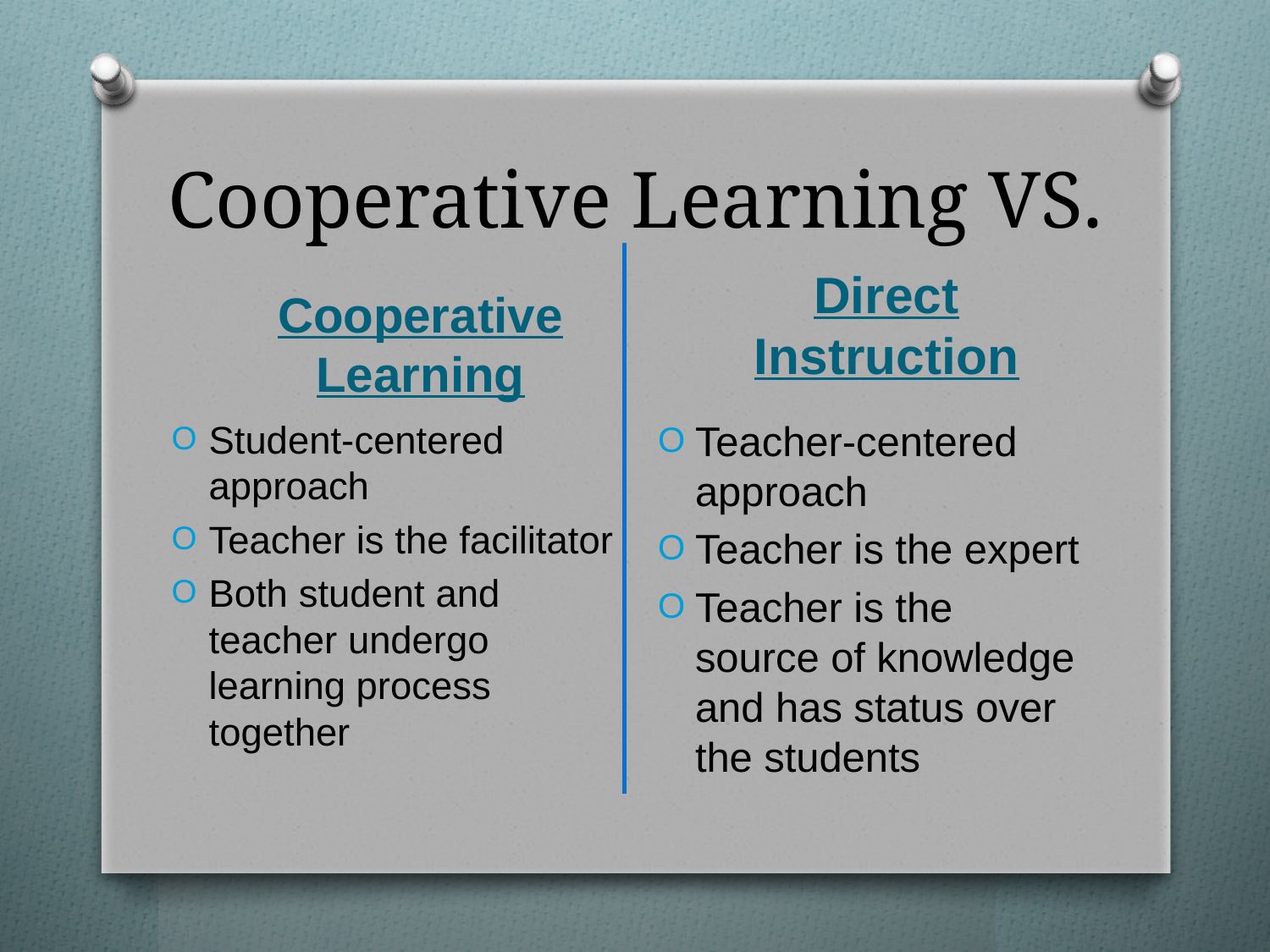

# Cooperative Learning VS.
Direct Instruction
Cooperative Learning
Student-centered approach
Teacher is the facilitator
Both student and teacher undergo learning process together
Teacher-centered approach
Teacher is the expert
Teacher is the source of knowledge and has status over the students